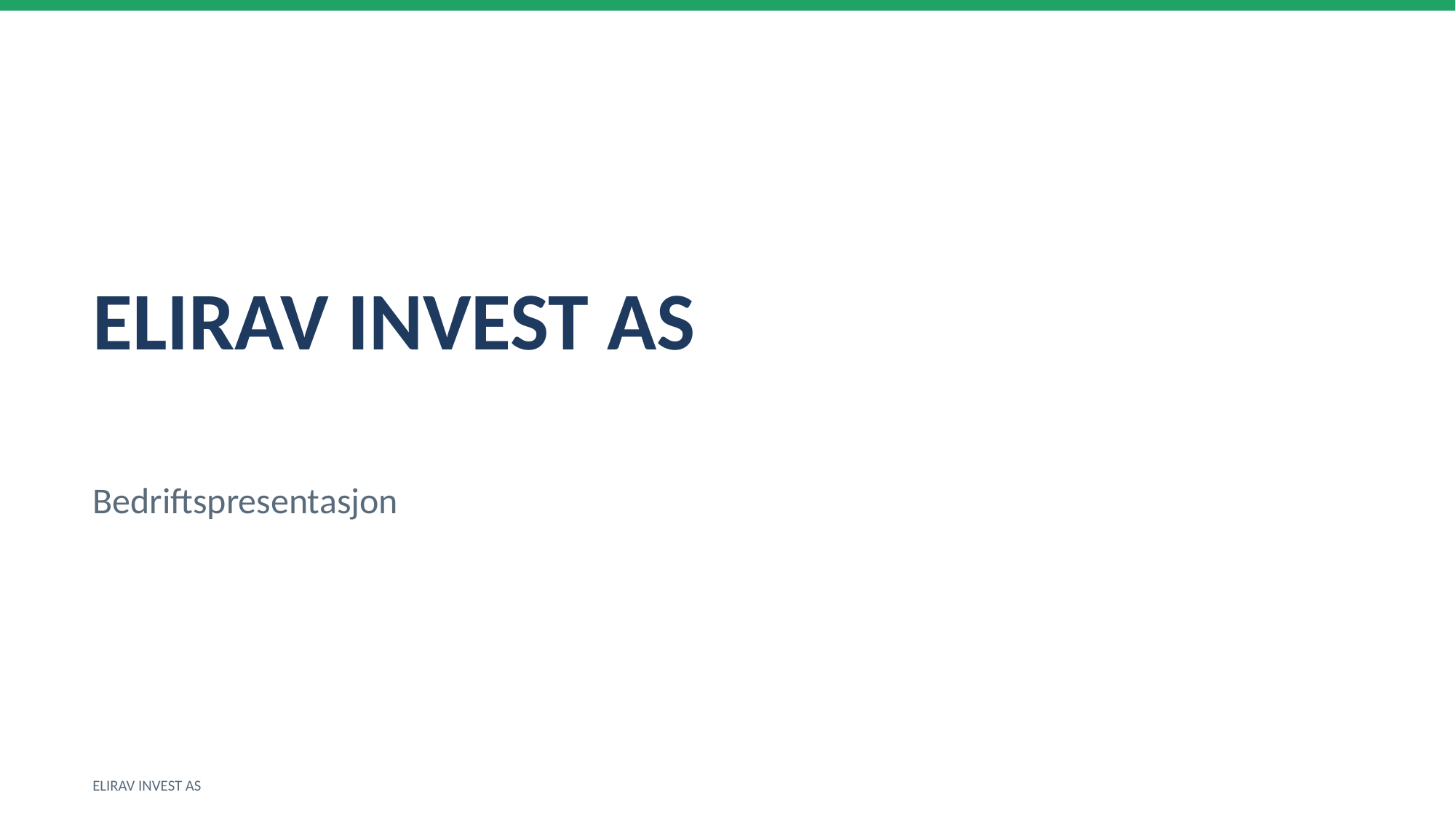

ELIRAV INVEST AS
Bedriftspresentasjon
ELIRAV INVEST AS